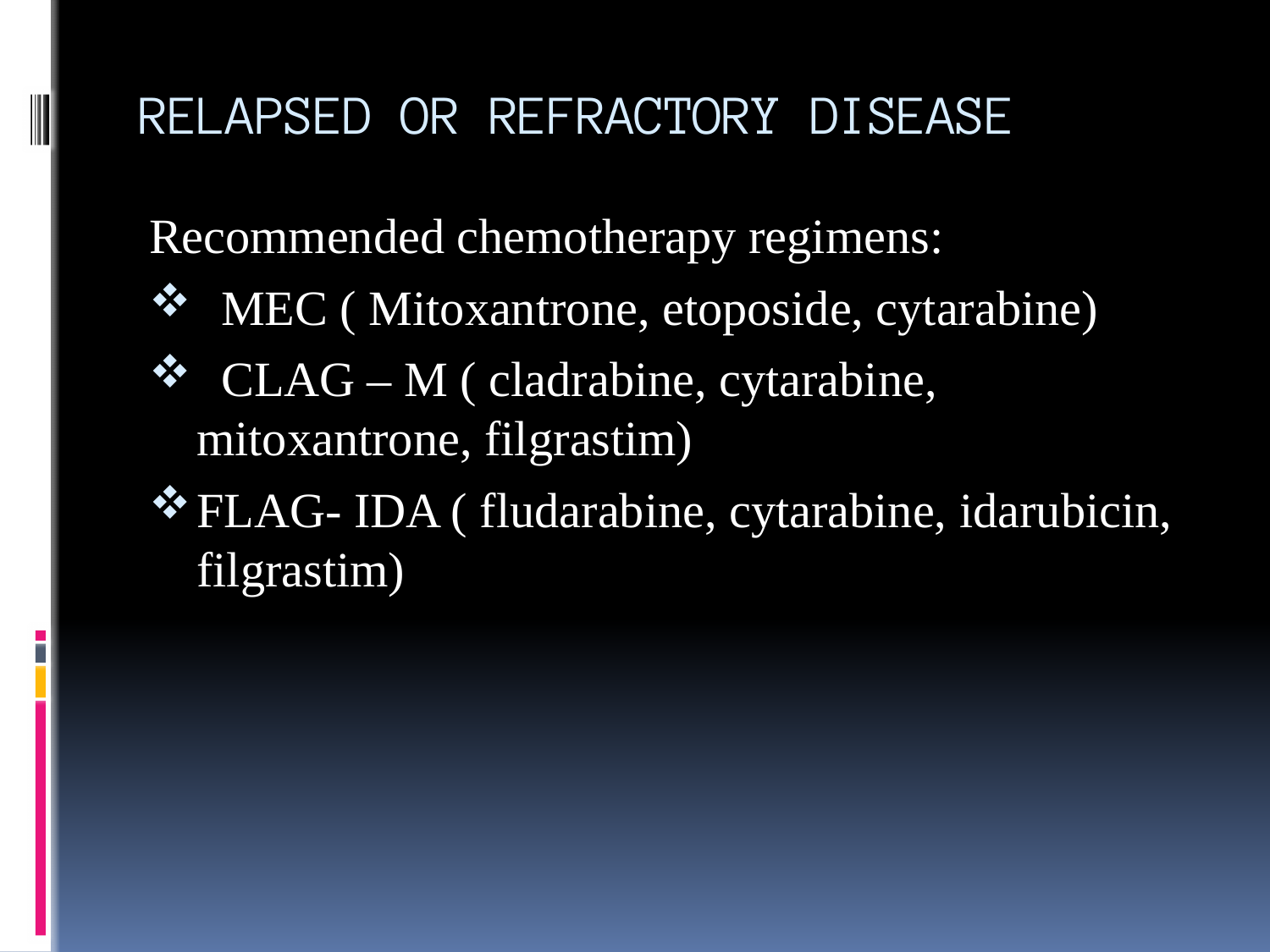

# RELAPSED OR REFRACTORY DISEASE
Recommended chemotherapy regimens:
  MEC ( Mitoxantrone, etoposide, cytarabine)
  CLAG – M ( cladrabine, cytarabine, mitoxantrone, filgrastim)
FLAG- IDA ( fludarabine, cytarabine, idarubicin, filgrastim)